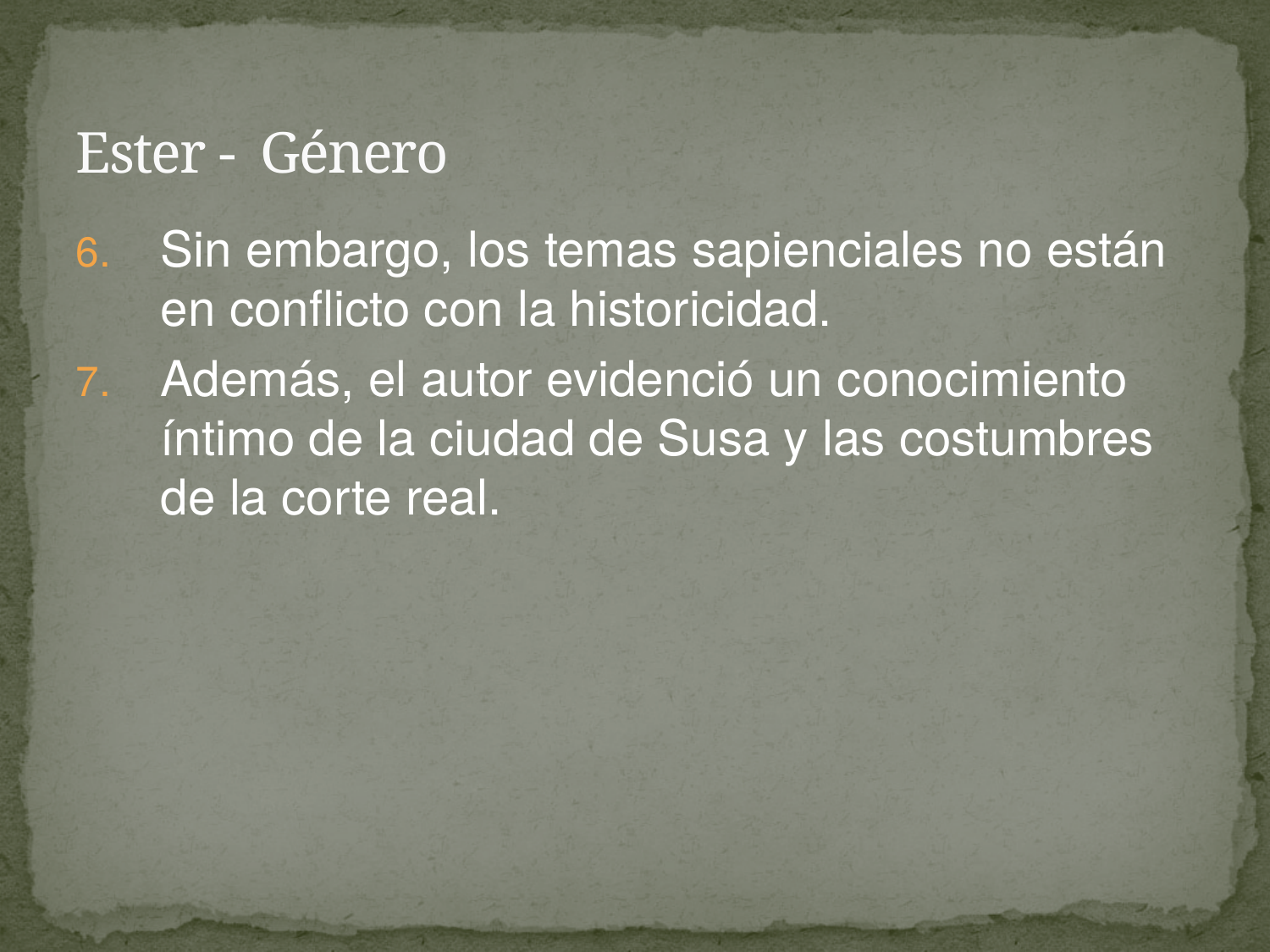

# Ester -  Género
Sin embargo, los temas sapienciales no están en conflicto con la historicidad.
Además, el autor evidenció un conocimiento íntimo de la ciudad de Susa y las costumbres de la corte real.